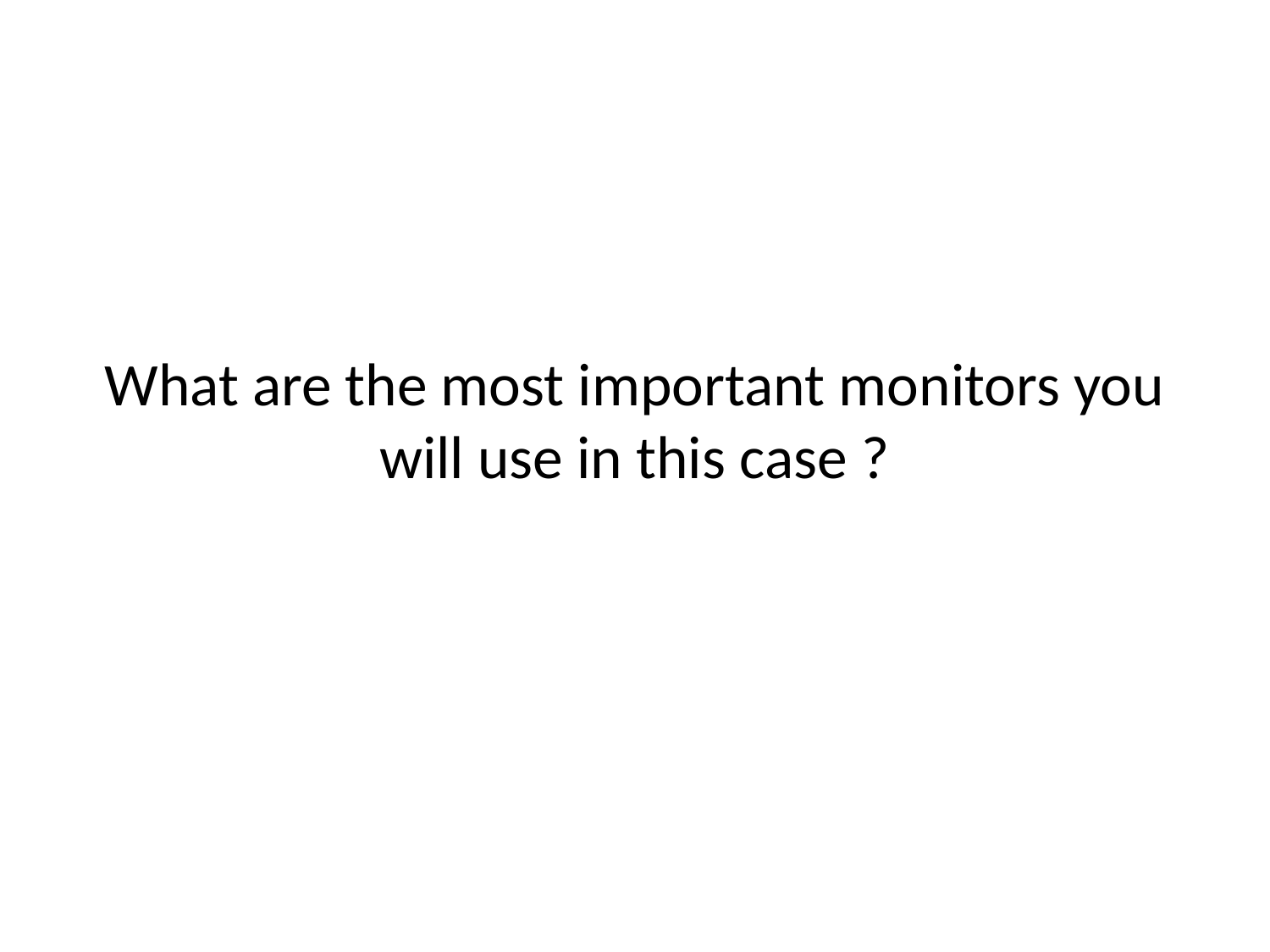

# What are the most important monitors you will use in this case ?